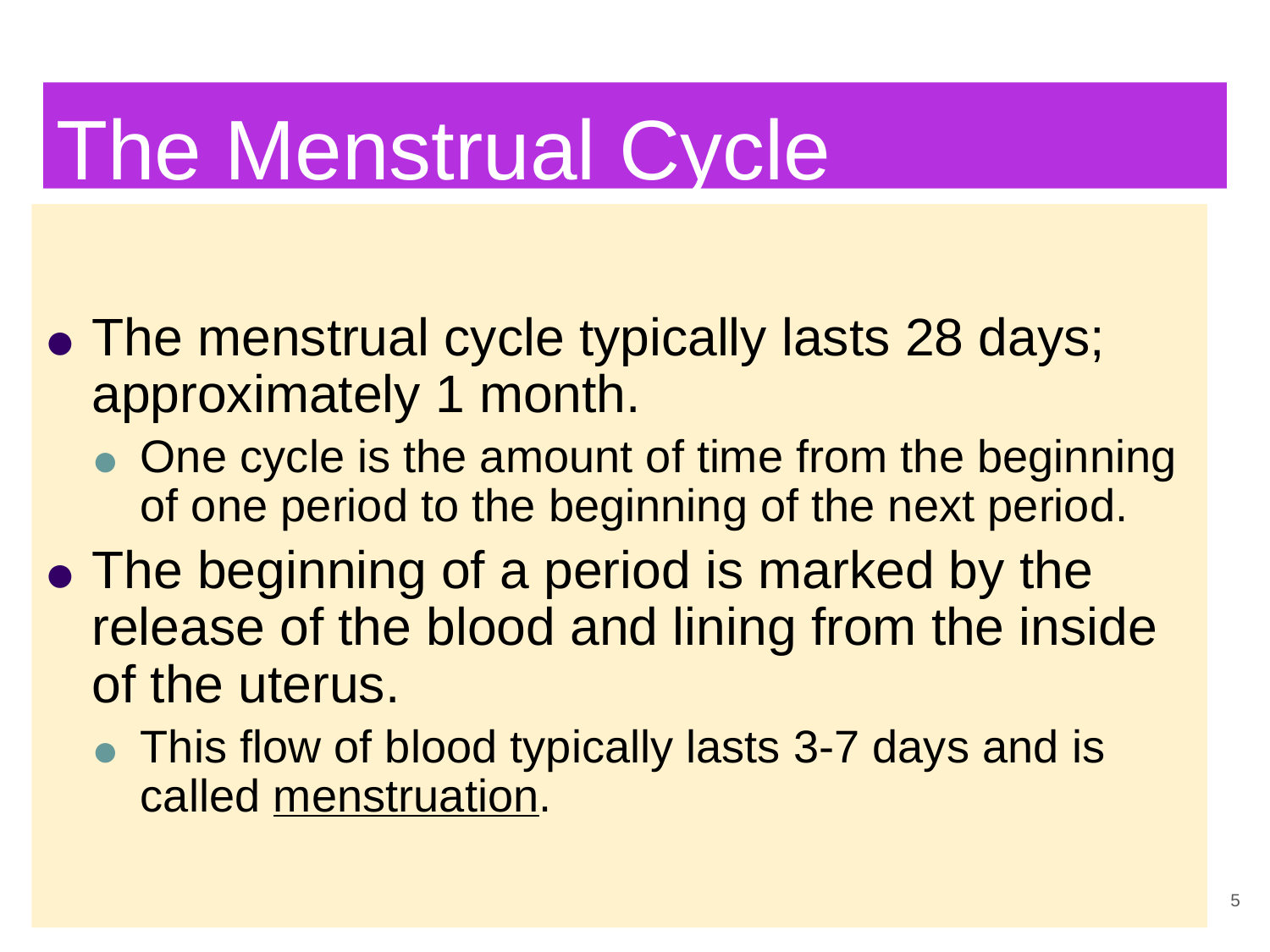

# The Menstrual Cycle

The menstrual cycle typically lasts 28 days; approximately 1 month.
One cycle is the amount of time from the beginning of one period to the beginning of the next period.
The beginning of a period is marked by the release of the blood and lining from the inside of the uterus.
This flow of blood typically lasts 3-7 days and is called menstruation.
5